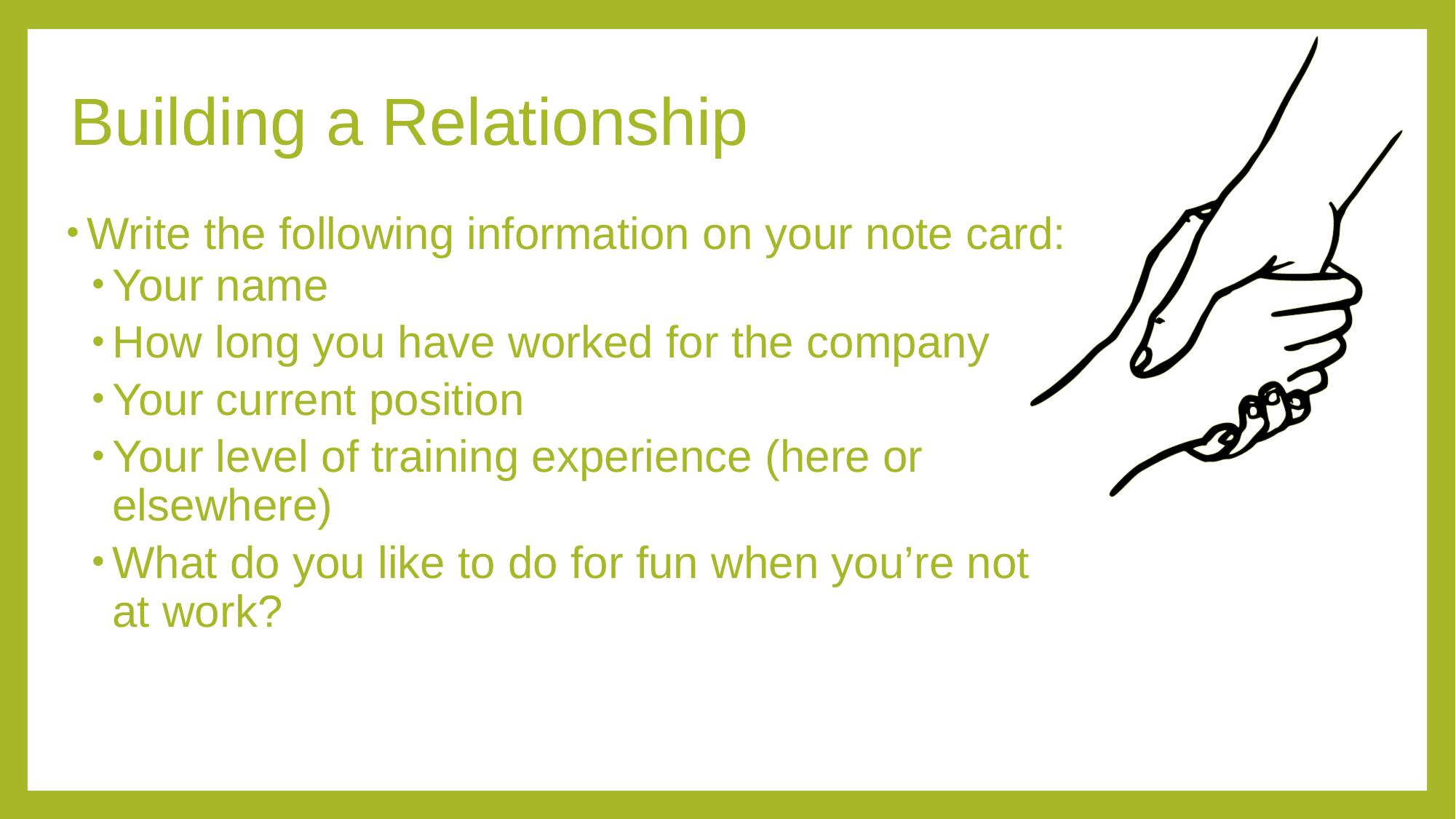

# Building a Relationship

Write the following information on your note card:
Your name
How long you have worked for the company
Your current position
Your level of training experience (here or elsewhere)
What do you like to do for fun when you’re not at work?